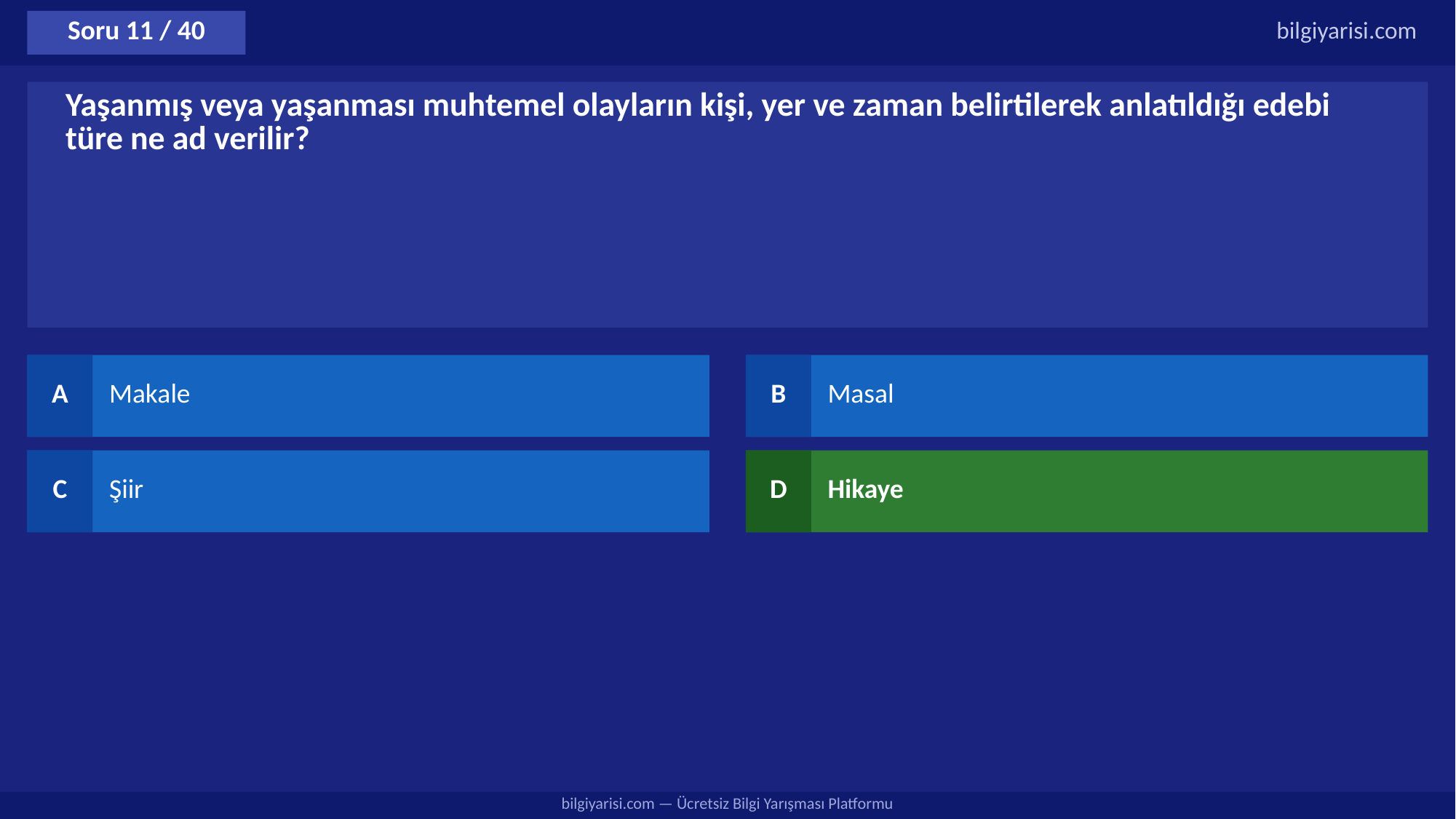

Soru 11 / 40
bilgiyarisi.com

Yaşanmış veya yaşanması muhtemel olayların kişi, yer ve zaman belirtilerek anlatıldığı edebi türe ne ad verilir?

A
Makale

B
Masal

C
Şiir

D
Hikaye
bilgiyarisi.com — Ücretsiz Bilgi Yarışması Platformu